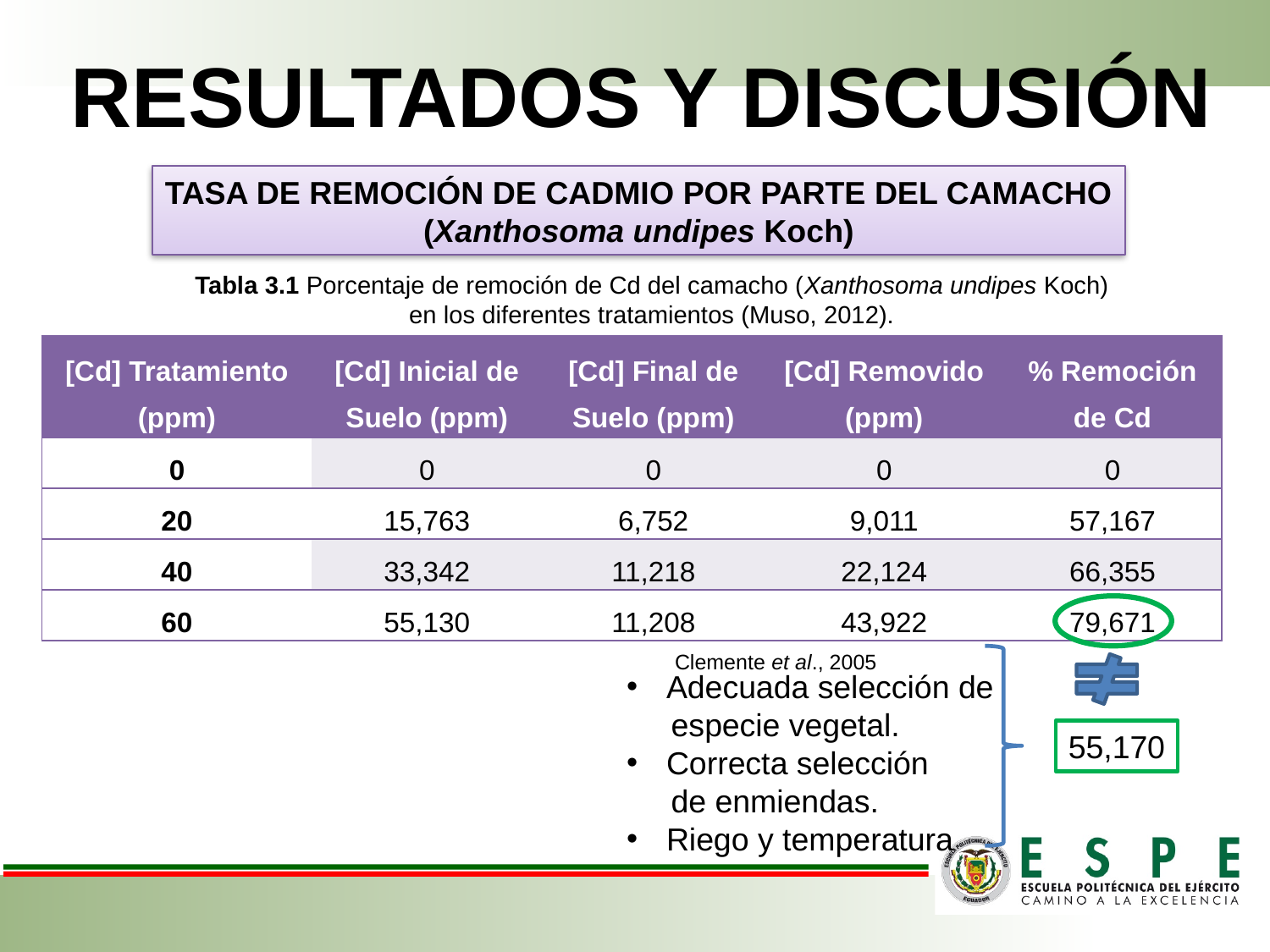

RESULTADOS Y DISCUSIÓN
TASA DE REMOCIÓN DE CADMIO POR PARTE DEL CAMACHO
(Xanthosoma undipes Koch)
Tabla 3.1 Porcentaje de remoción de Cd del camacho (Xanthosoma undipes Koch)
en los diferentes tratamientos (Muso, 2012).
| [Cd] Tratamiento (ppm) | [Cd] Inicial de Suelo (ppm) | [Cd] Final de Suelo (ppm) | [Cd] Removido (ppm) | % Remoción de Cd |
| --- | --- | --- | --- | --- |
| 0 | 0 | 0 | 0 | 0 |
| 20 | 15,763 | 6,752 | 9,011 | 57,167 |
| 40 | 33,342 | 11,218 | 22,124 | 66,355 |
| 60 | 55,130 | 11,208 | 43,922 | 79,671 |

Clemente et al., 2005

Adecuada selección de
     especie vegetal.
Correcta selección
     de enmiendas.
Riego y temperatura
55,170